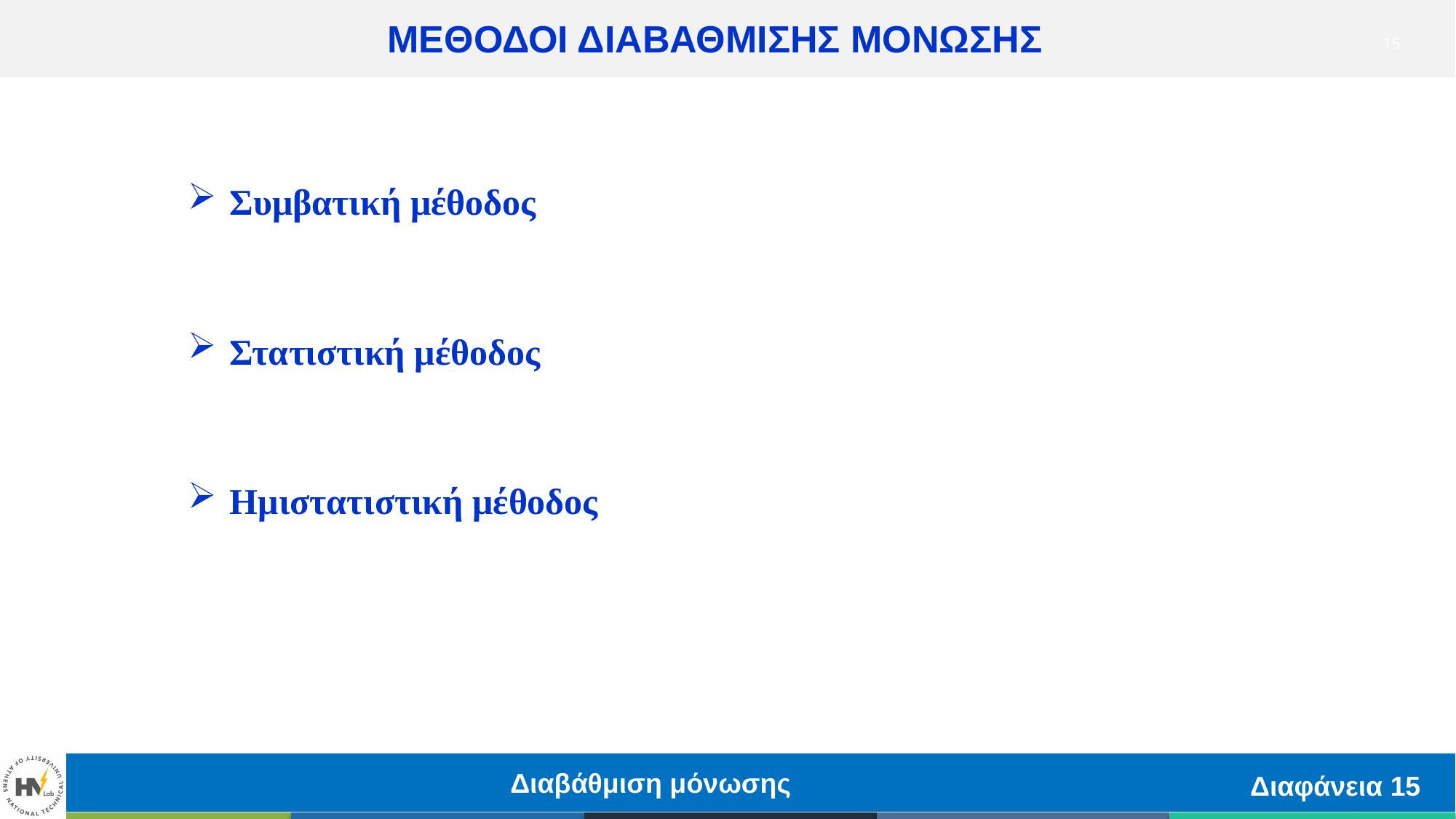

ΜΕΘΟΔΟΙ ΔΙΑΒΑΘΜΙΣΗΣ ΜΟΝΩΣΗΣ
15
Συμβατική μέθοδος

Στατιστική μέθοδος

Ημιστατιστική μέθοδος